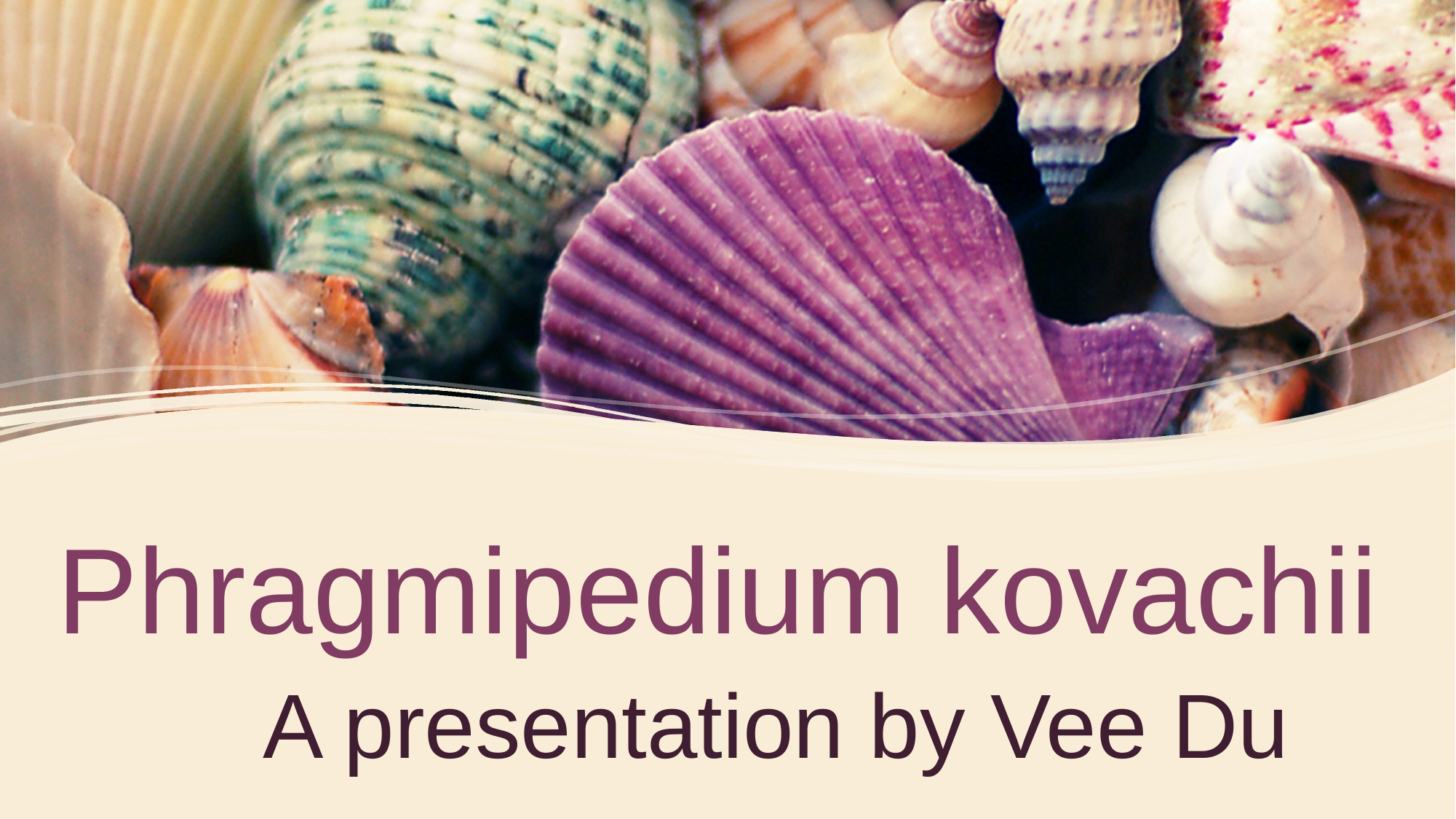

# Phragmipedium kovachii
A presentation by Vee Du